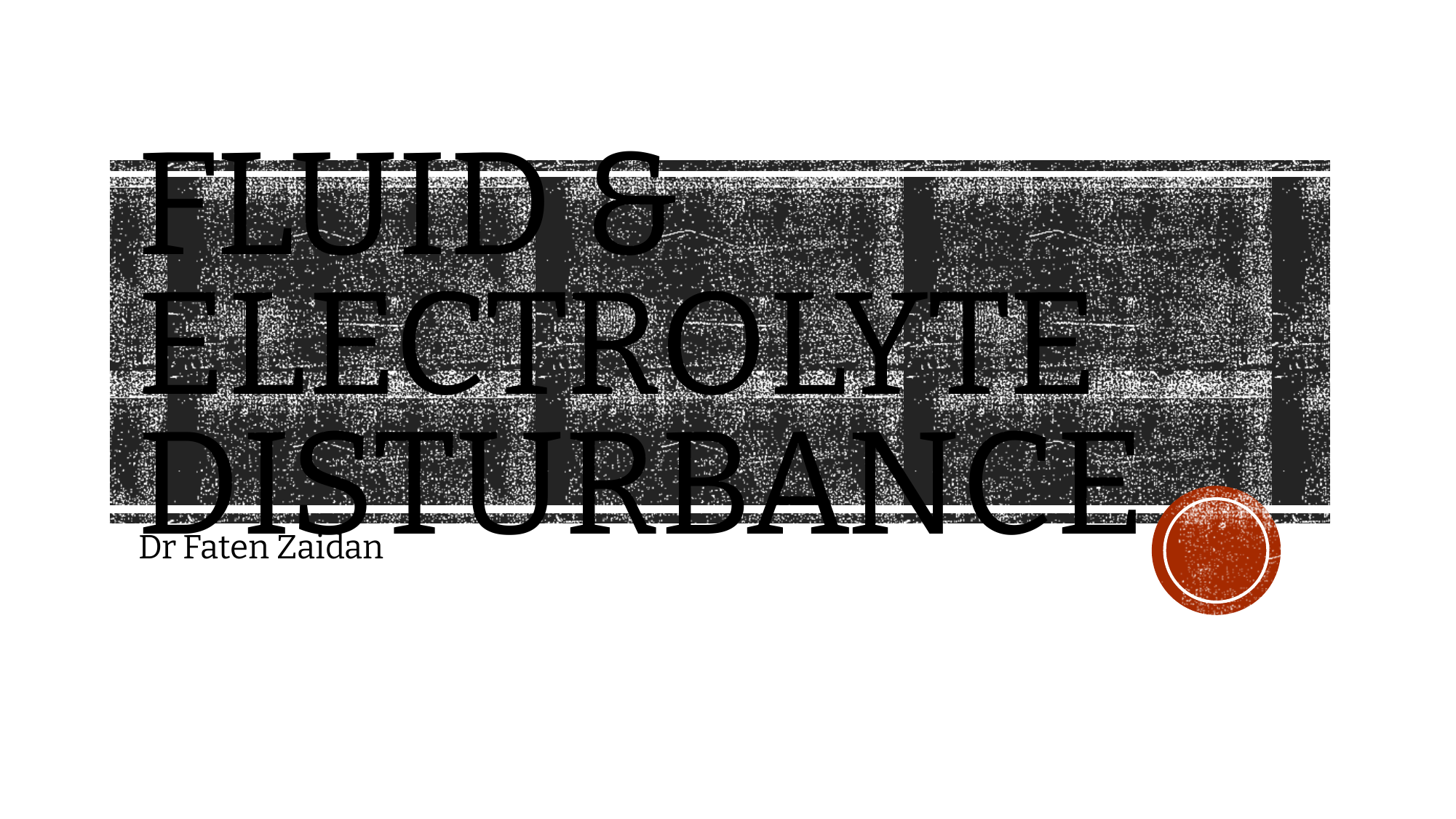

# Fluid & electrolyte disturbance
Dr Faten Zaidan